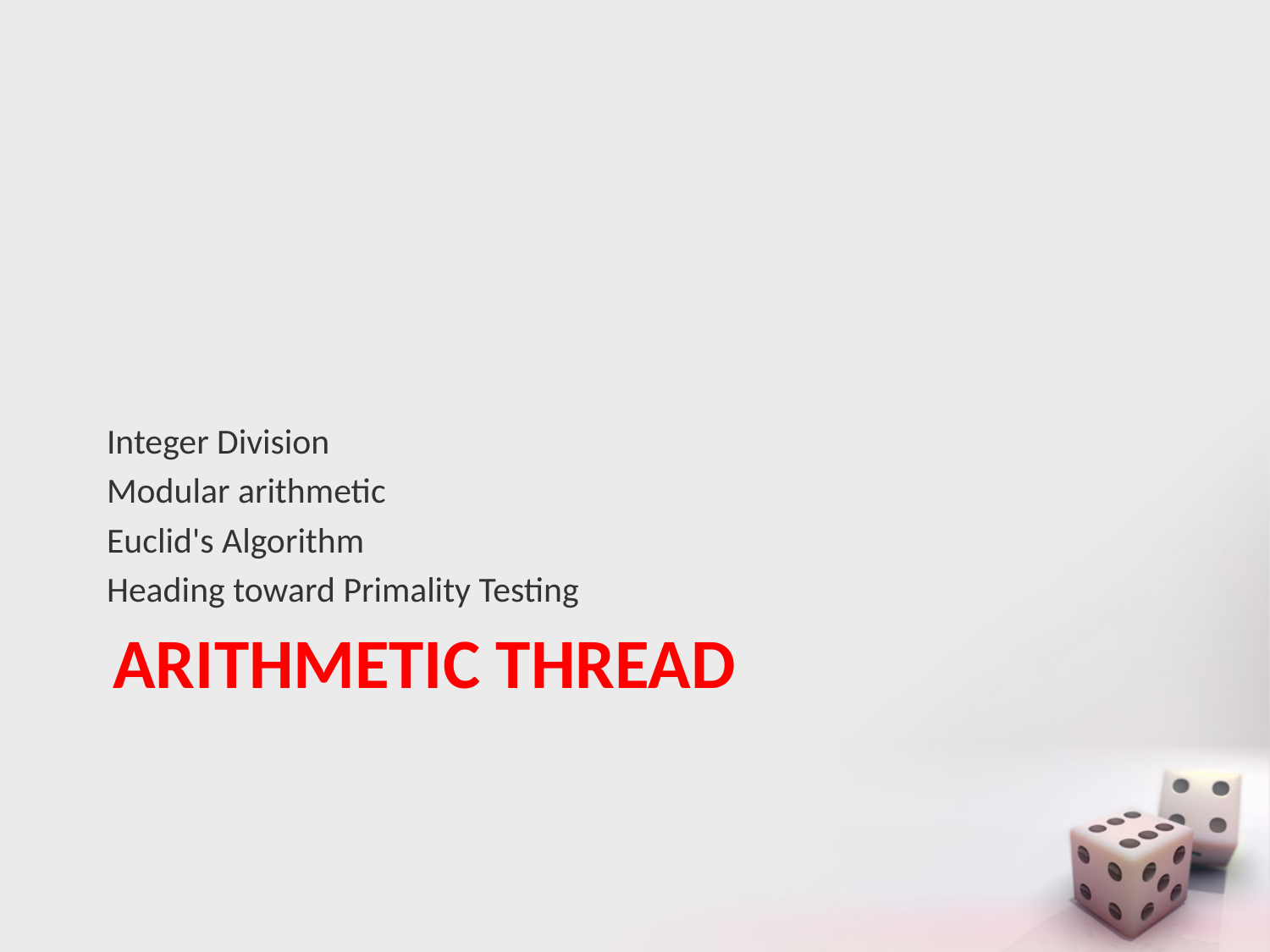

Integer Division
Modular arithmetic
Euclid's Algorithm
Heading toward Primality Testing
# Arithmetic thread